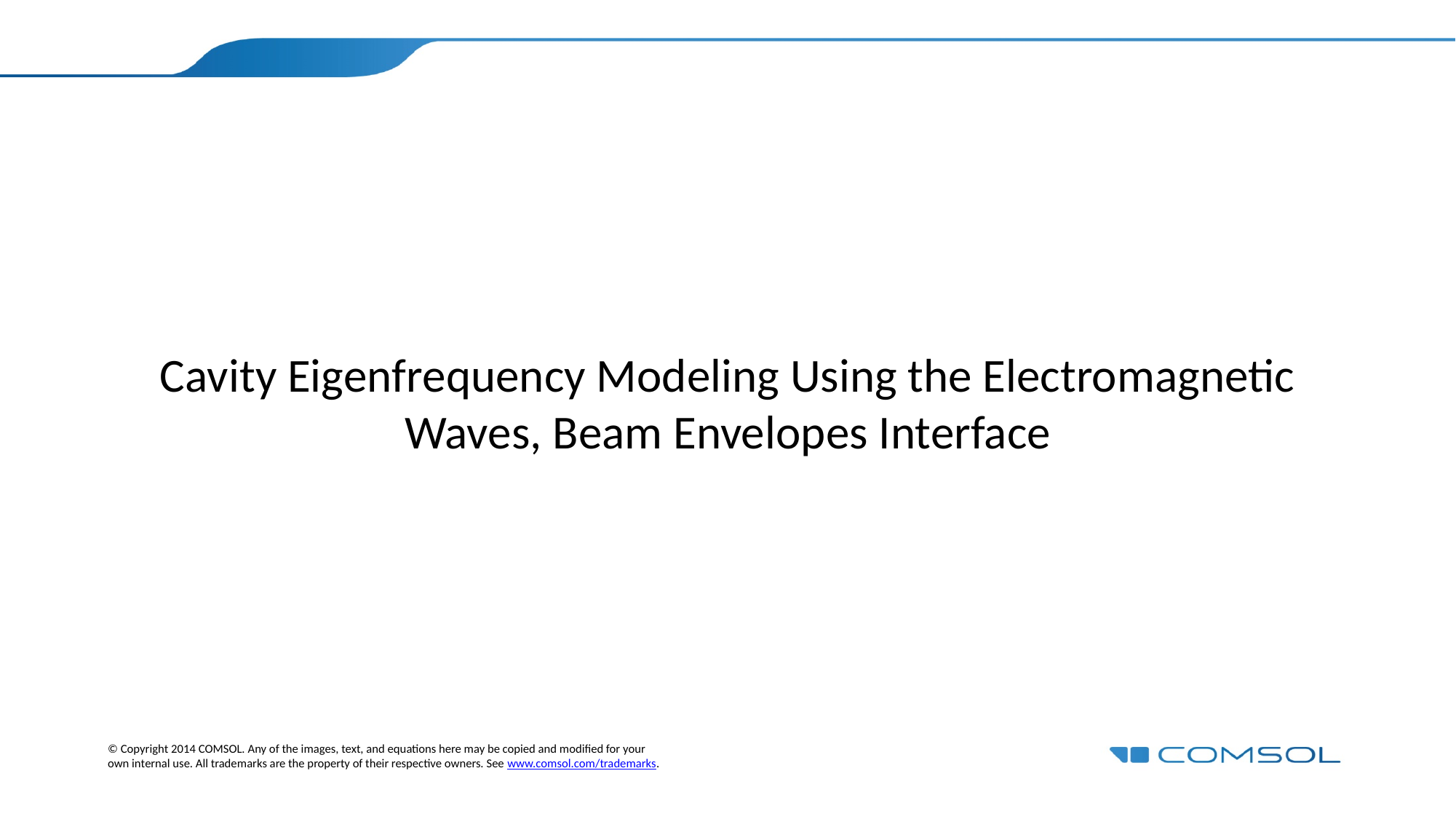

# Cavity Eigenfrequency Modeling Using the Electromagnetic Waves, Beam Envelopes Interface